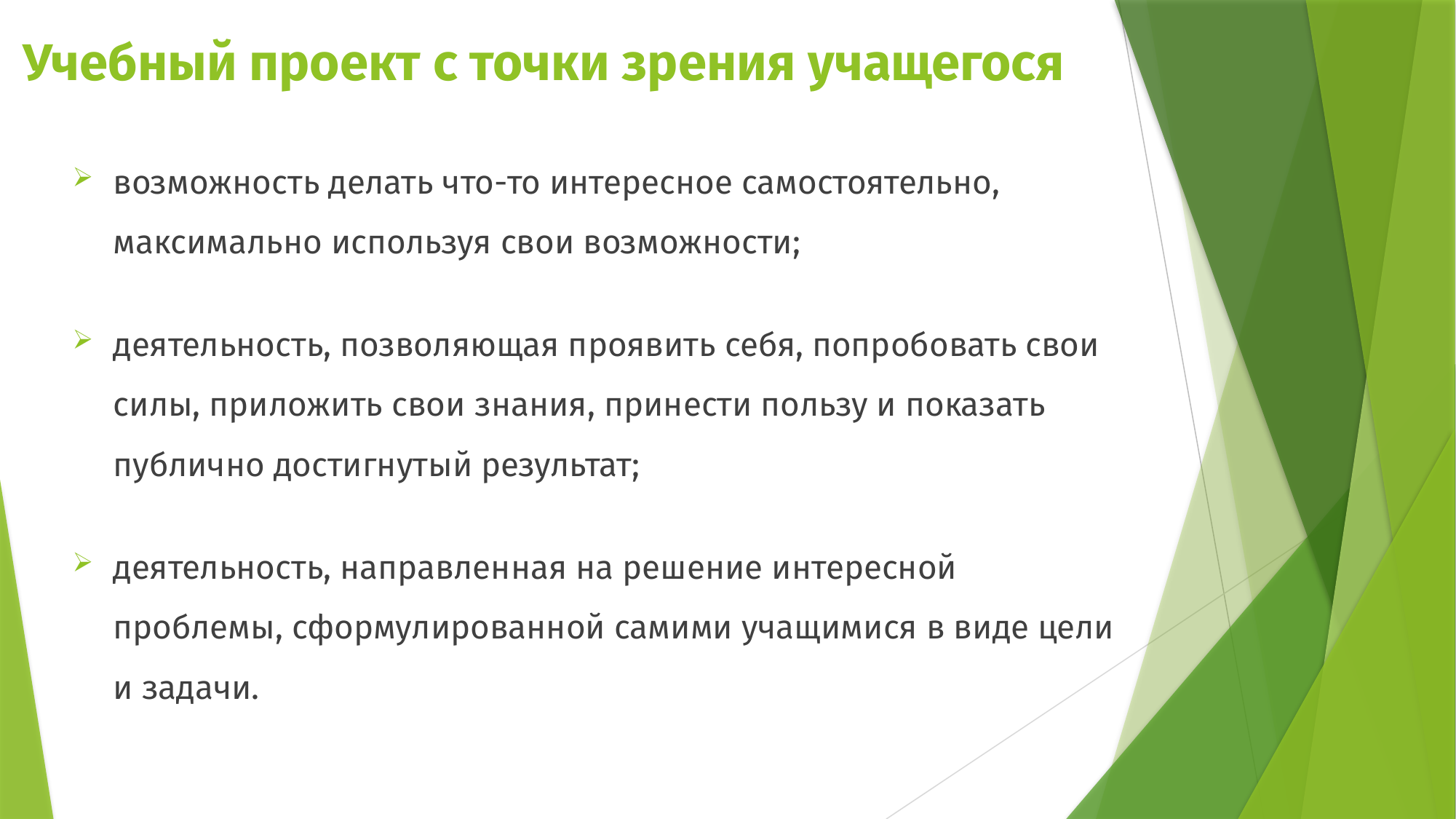

# Учебный проект с точки зрения учащегося
возможность делать что-то интересное самостоятельно, максимально используя свои возможности;
деятельность, позволяющая проявить себя, попробовать свои силы, приложить свои знания, принести пользу и показать публично достигнутый результат;
деятельность, направленная на решение интересной проблемы, сформулированной самими учащимися в виде цели и задачи.